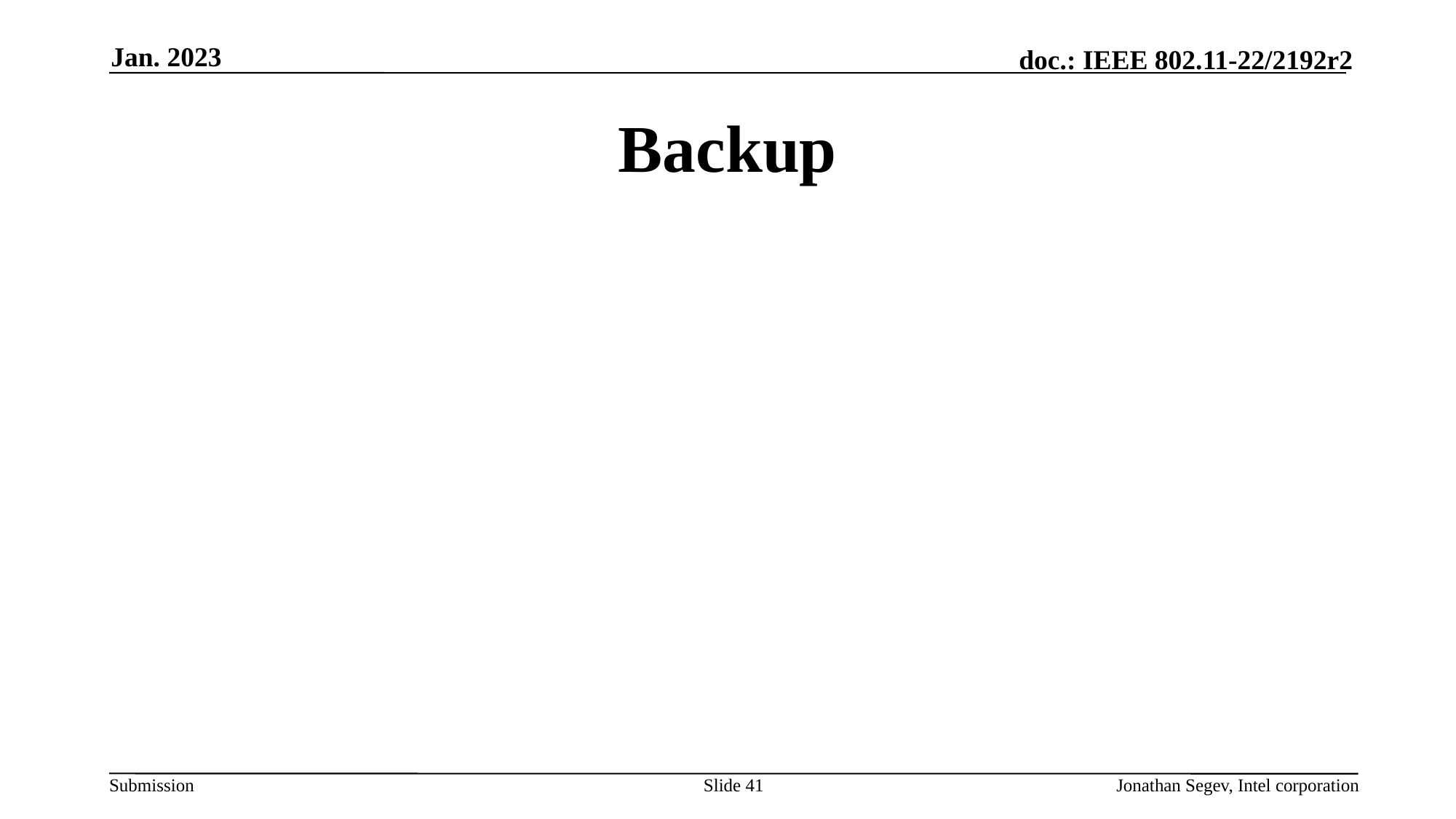

Jan. 2023
# Backup

Slide 41
Jonathan Segev, Intel corporation